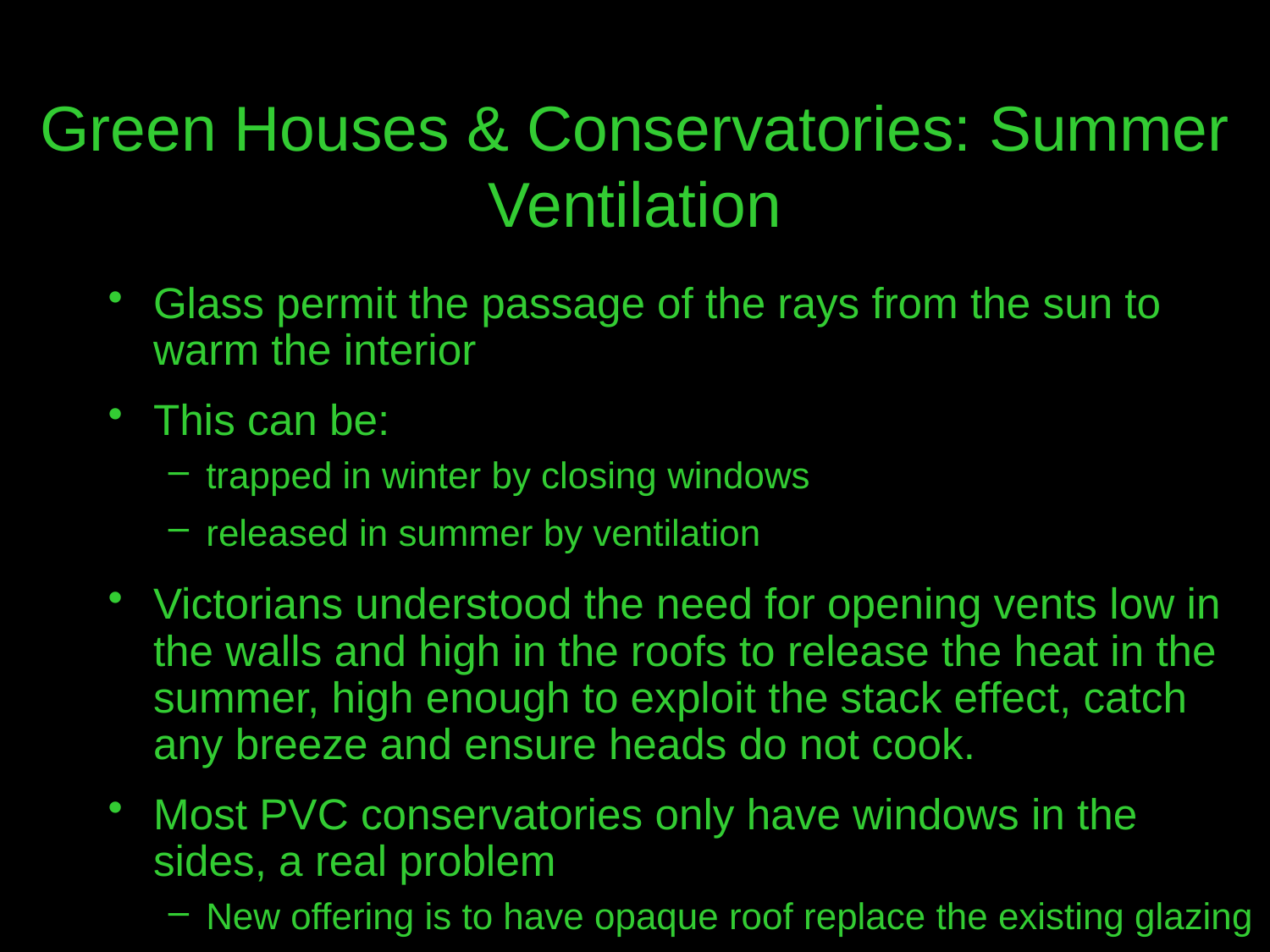

# Green Houses & Conservatories: Summer Ventilation
Glass permit the passage of the rays from the sun to warm the interior
This can be:
trapped in winter by closing windows
released in summer by ventilation
Victorians understood the need for opening vents low in the walls and high in the roofs to release the heat in the summer, high enough to exploit the stack effect, catch any breeze and ensure heads do not cook.
Most PVC conservatories only have windows in the sides, a real problem
New offering is to have opaque roof replace the existing glazing